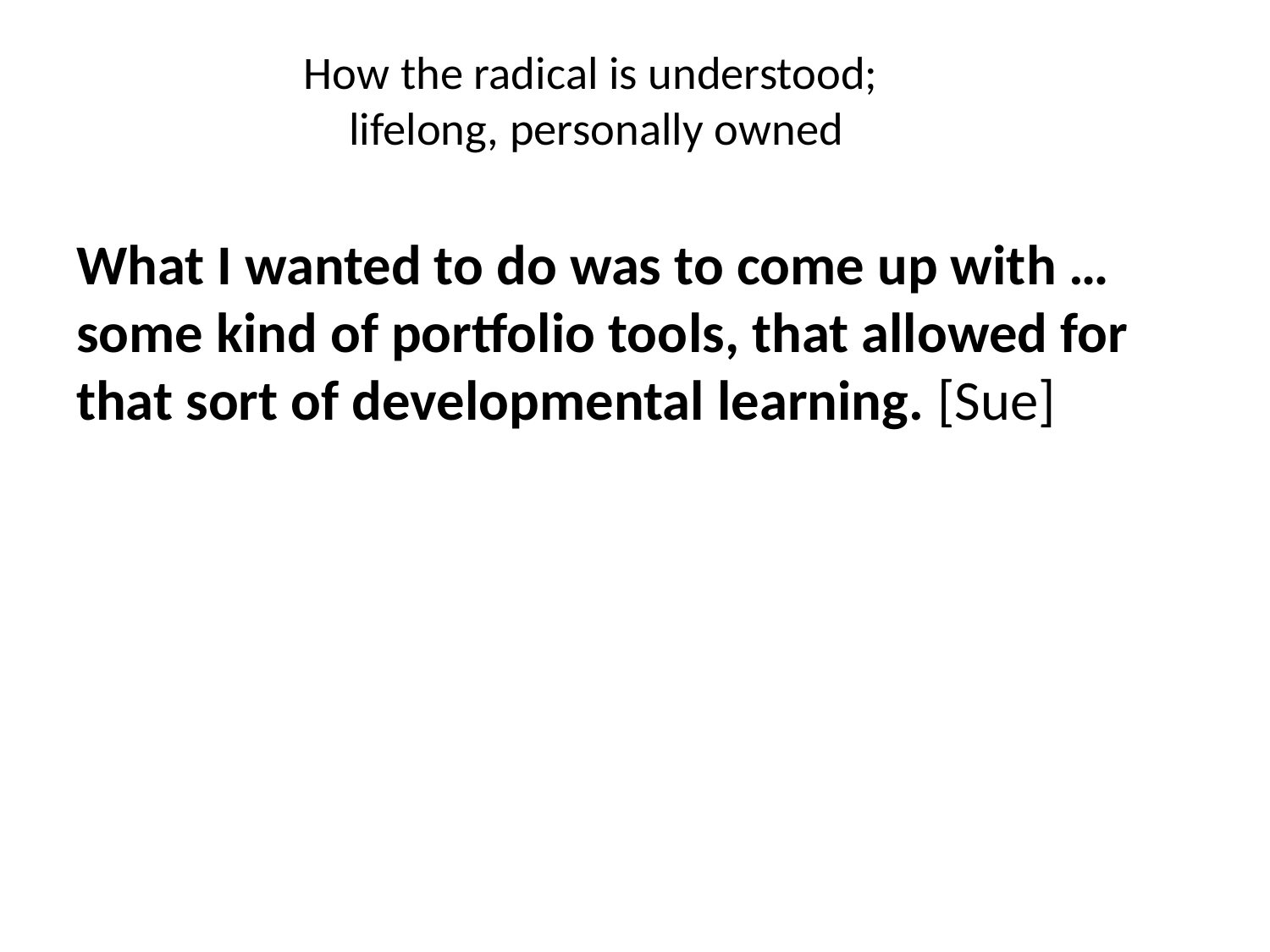

# How the radical is understood; lifelong, personally owned
What I wanted to do was to come up with … some kind of portfolio tools, that allowed for that sort of developmental learning. [Sue]